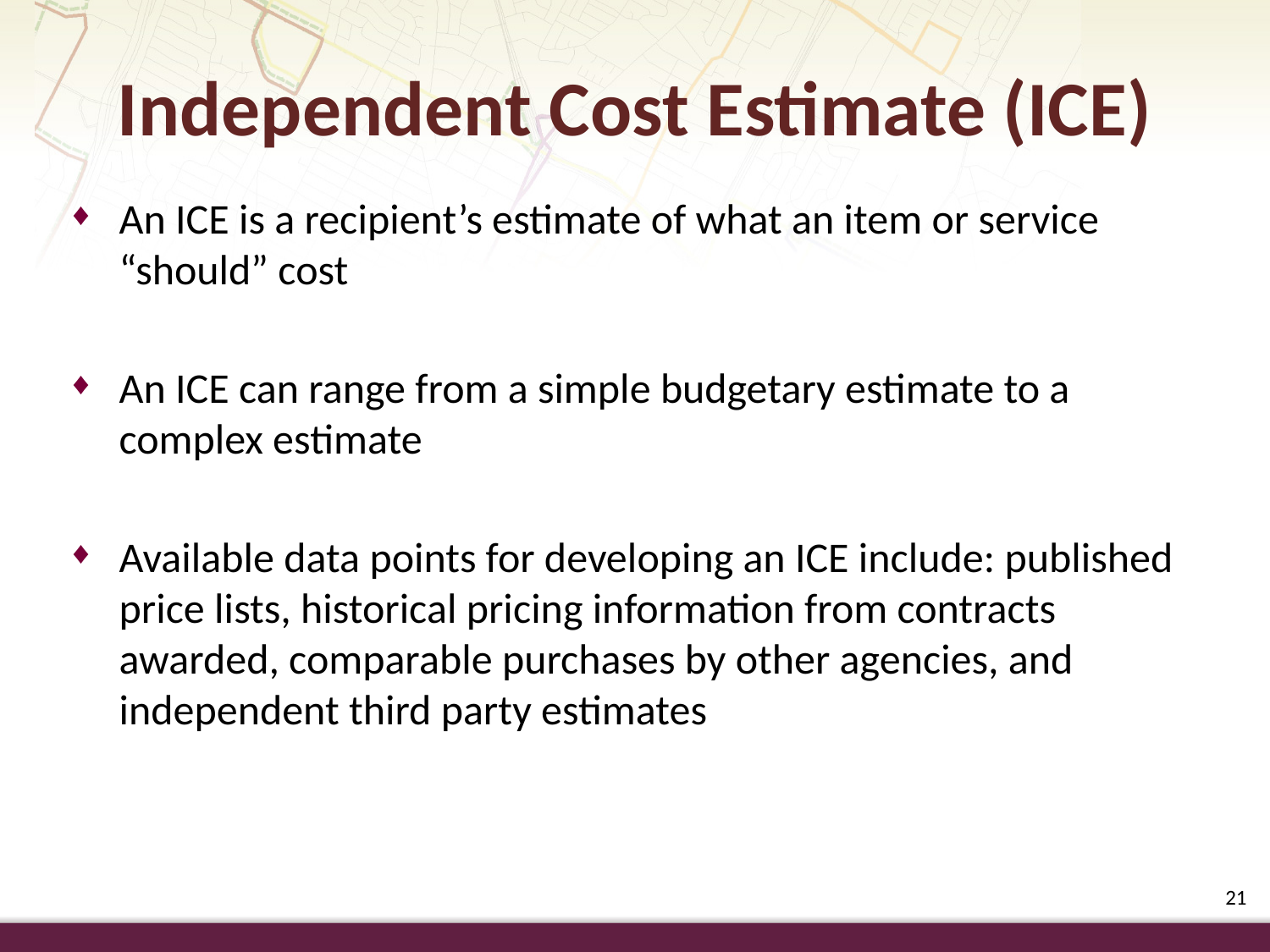

Independent Cost Estimate (ICE)
An ICE is a recipient’s estimate of what an item or service “should” cost

An ICE can range from a simple budgetary estimate to a complex estimate

Available data points for developing an ICE include: published price lists, historical pricing information from contracts awarded, comparable purchases by other agencies, and independent third party estimates
21